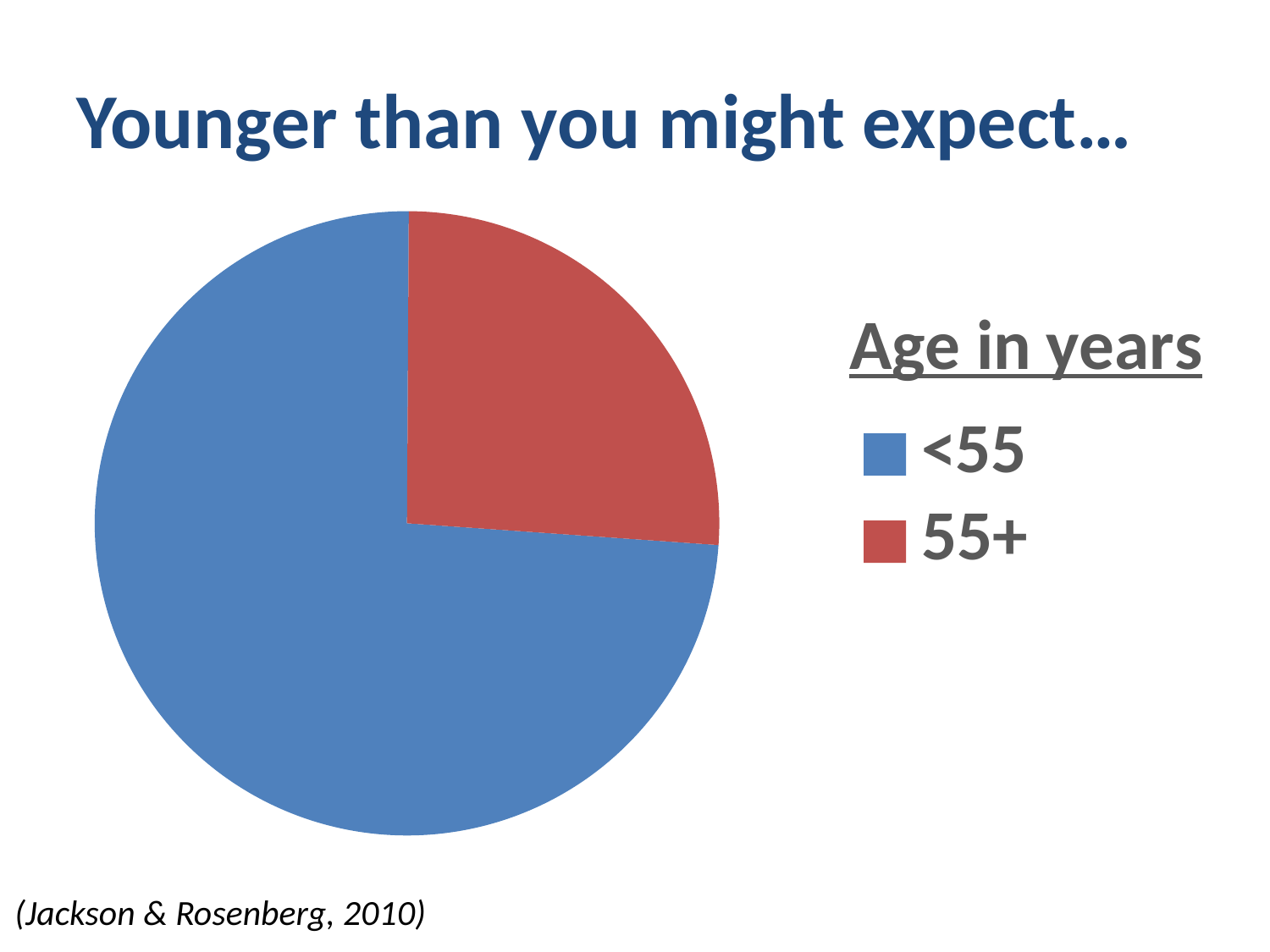

# Younger than you might expect…

### Chart: Age in years

| Category | Age in years |
|---|---|
| <55 | 145.0 |
| 55+ | 51.0 |

### Chart

| Category |
|---|
(Jackson & Rosenberg, 2010)